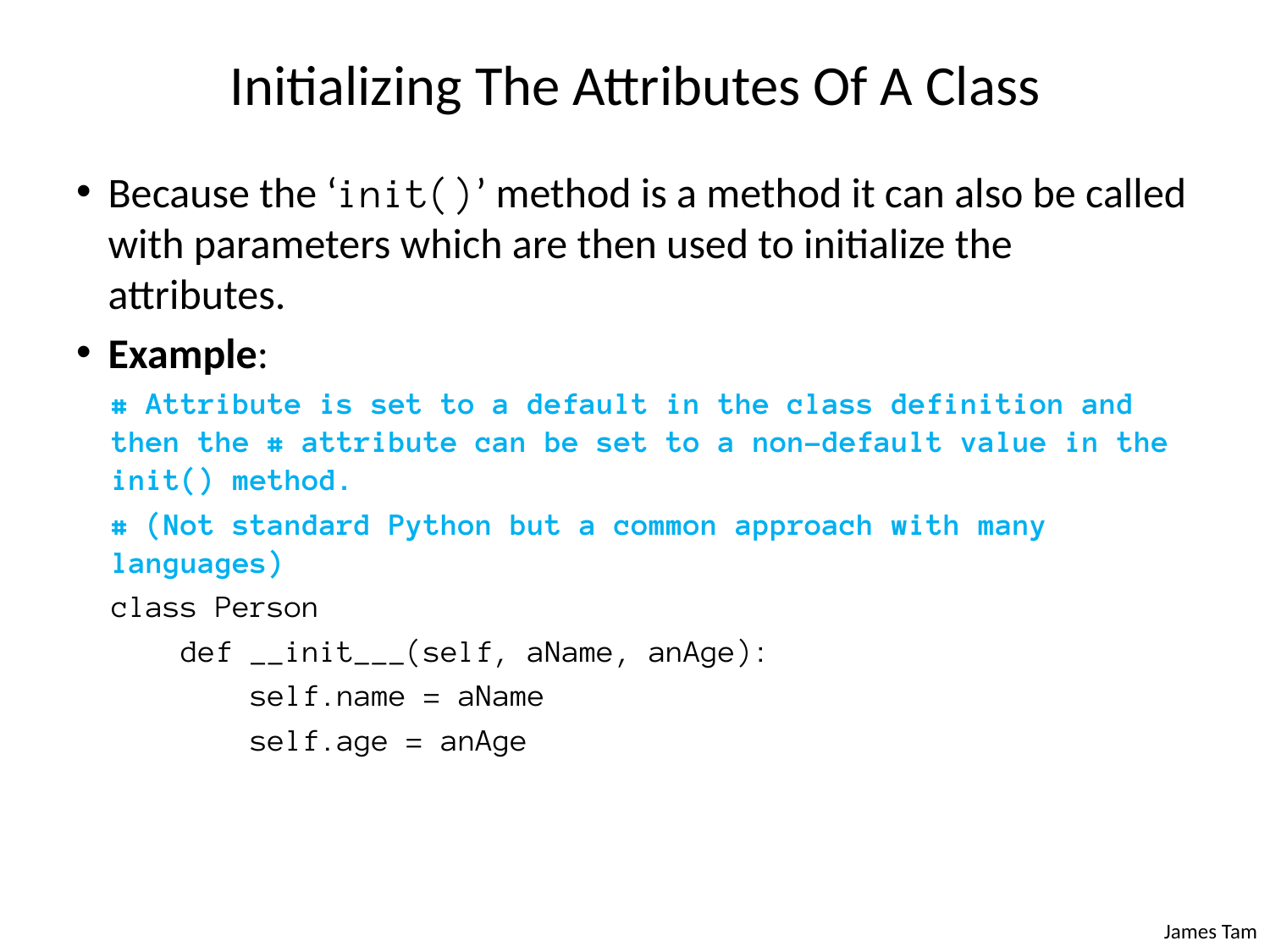

# Initializing The Attributes Of A Class
Because the ‘init()’ method is a method it can also be called with parameters which are then used to initialize the attributes.
Example:
# Attribute is set to a default in the class definition and then the # attribute can be set to a non-default value in the init() method.
# (Not standard Python but a common approach with many languages)
class Person
    def __init___(self, aName, anAge):
        self.name = aName
        self.age = anAge